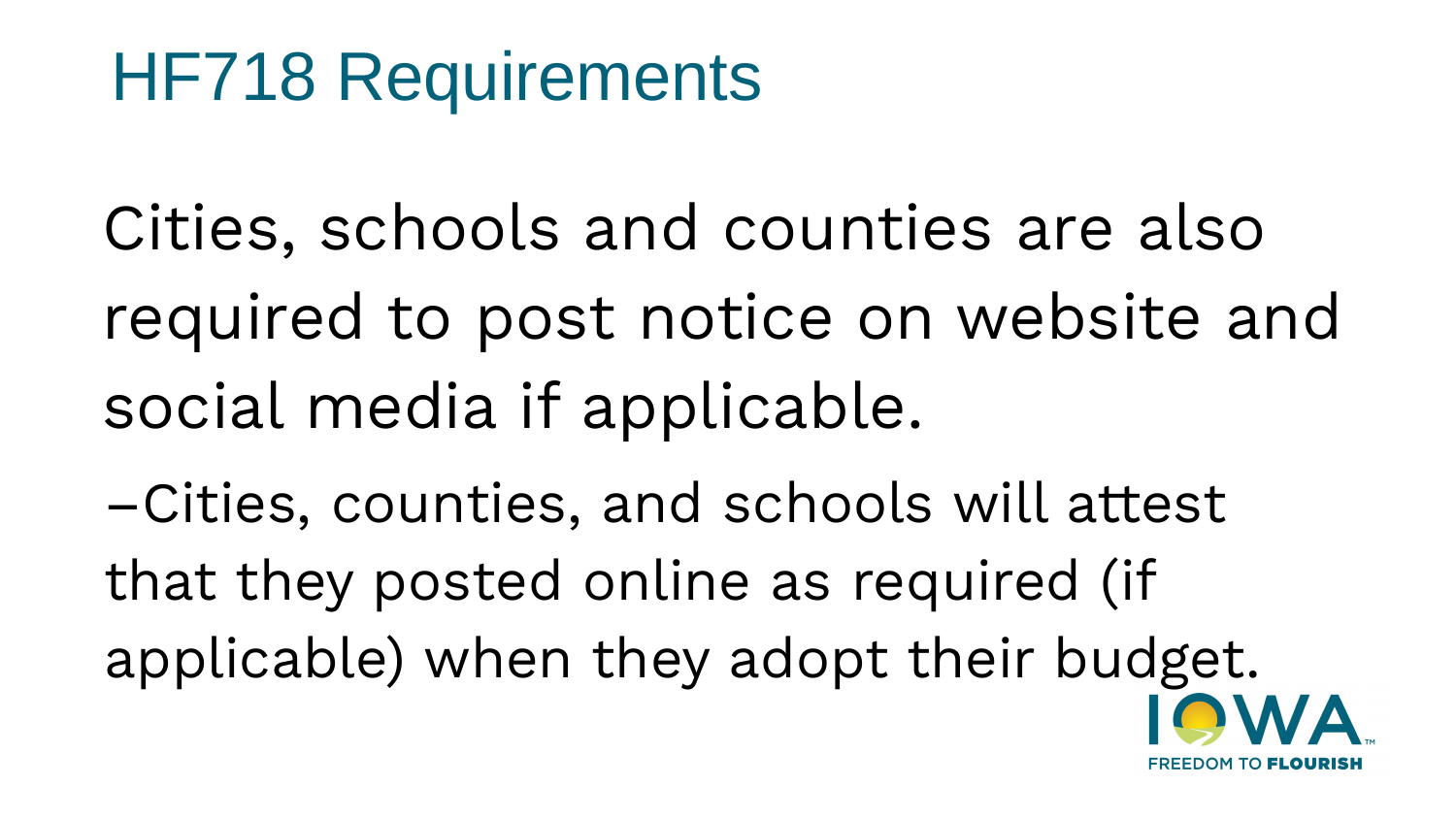

# HF718 Requirements
Cities, schools and counties are also required to post notice on website and social media if applicable.
–Cities, counties, and schools will attest that they posted online as required (if applicable) when they adopt their budget.